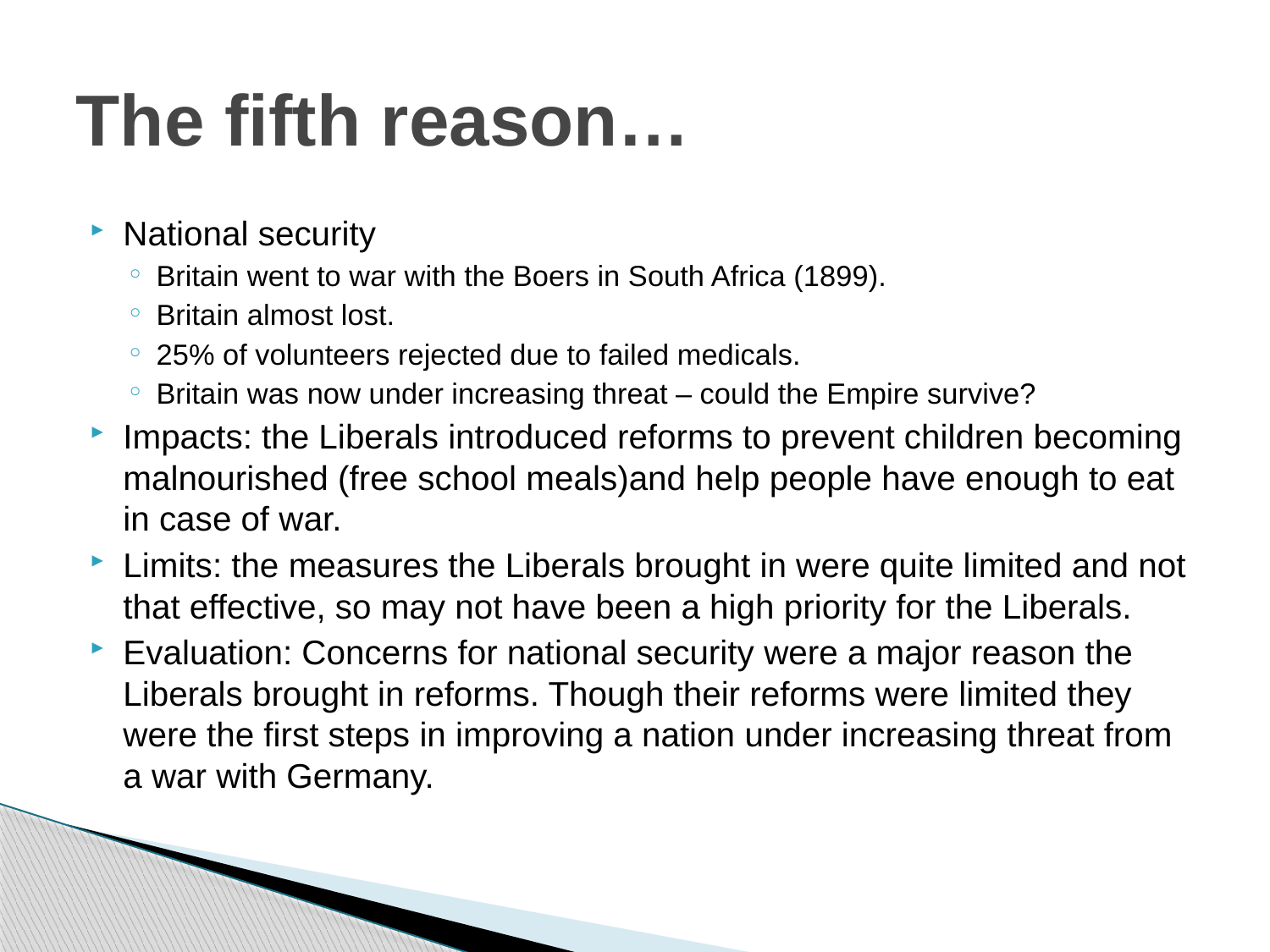

# The fifth reason…
National security
Britain went to war with the Boers in South Africa (1899).
Britain almost lost.
25% of volunteers rejected due to failed medicals.
Britain was now under increasing threat – could the Empire survive?
Impacts: the Liberals introduced reforms to prevent children becoming malnourished (free school meals)and help people have enough to eat in case of war.
Limits: the measures the Liberals brought in were quite limited and not that effective, so may not have been a high priority for the Liberals.
Evaluation: Concerns for national security were a major reason the Liberals brought in reforms. Though their reforms were limited they were the first steps in improving a nation under increasing threat from a war with Germany.